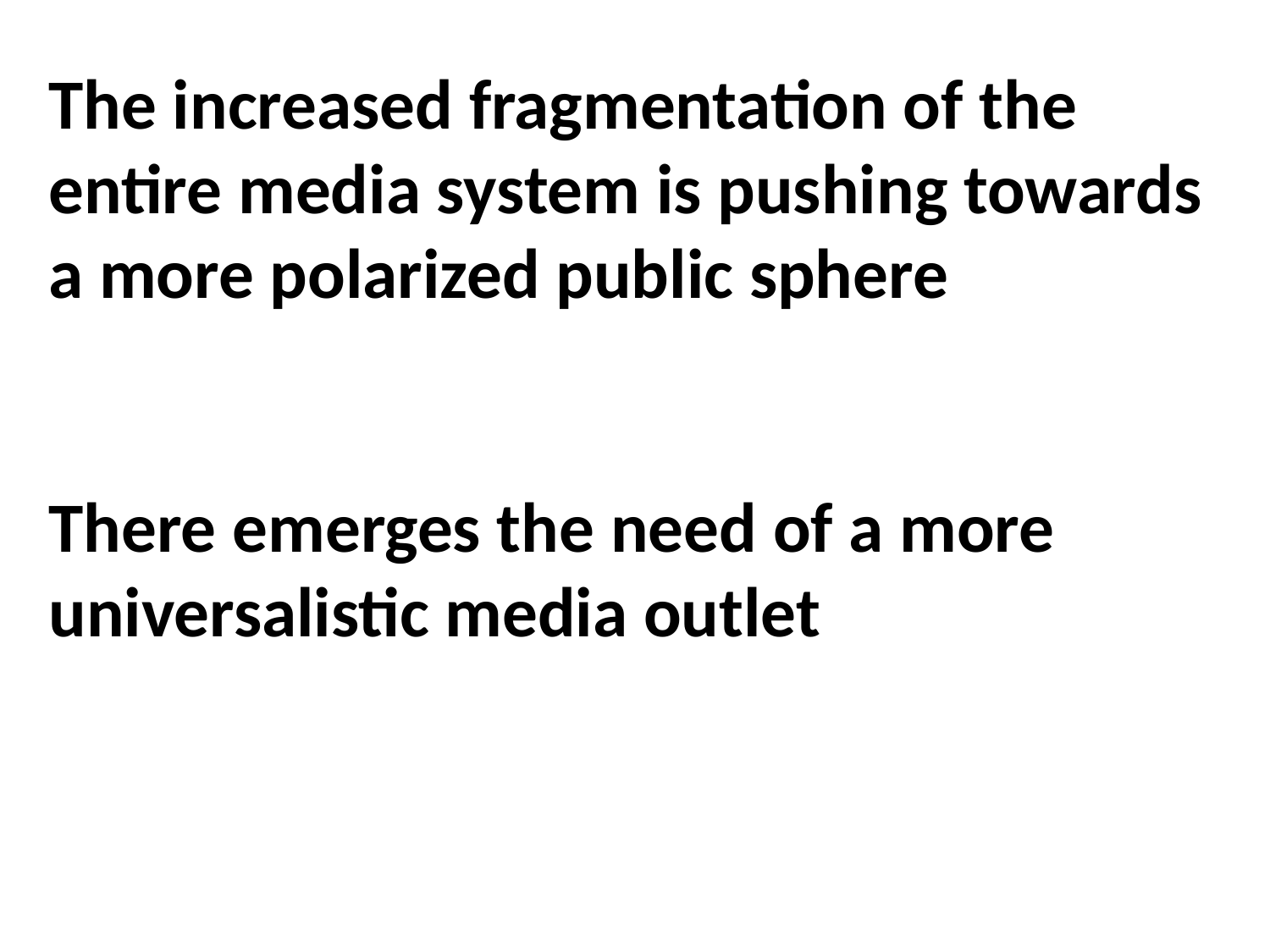

The increased fragmentation of the entire media system is pushing towards a more polarized public sphere

There emerges the need of a more universalistic media outlet